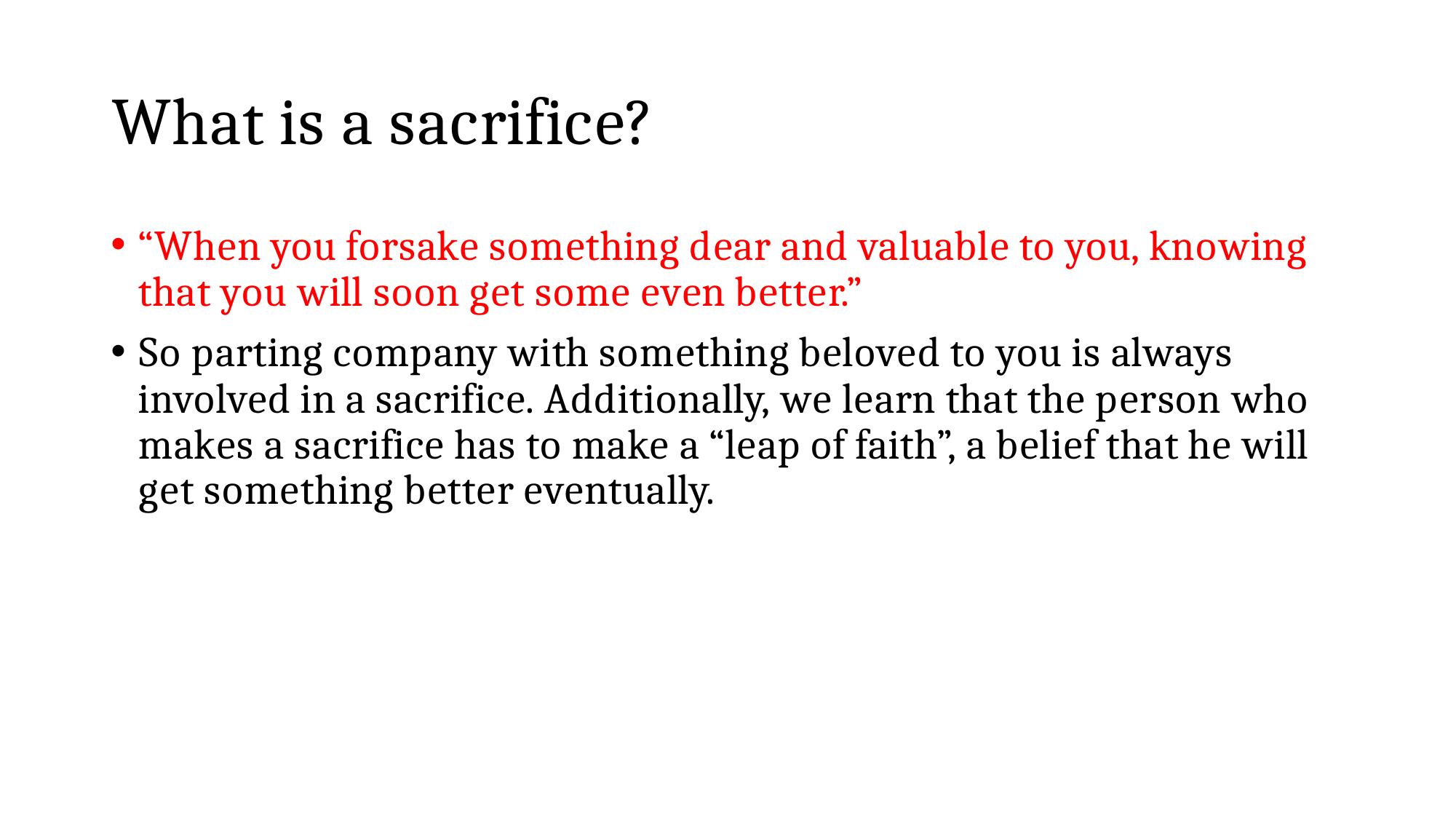

# What is a sacrifice?
“When you forsake something dear and valuable to you, knowing that you will soon get some even better.”
So parting company with something beloved to you is always involved in a sacrifice. Additionally, we learn that the person who makes a sacrifice has to make a “leap of faith”, a belief that he will get something better eventually.